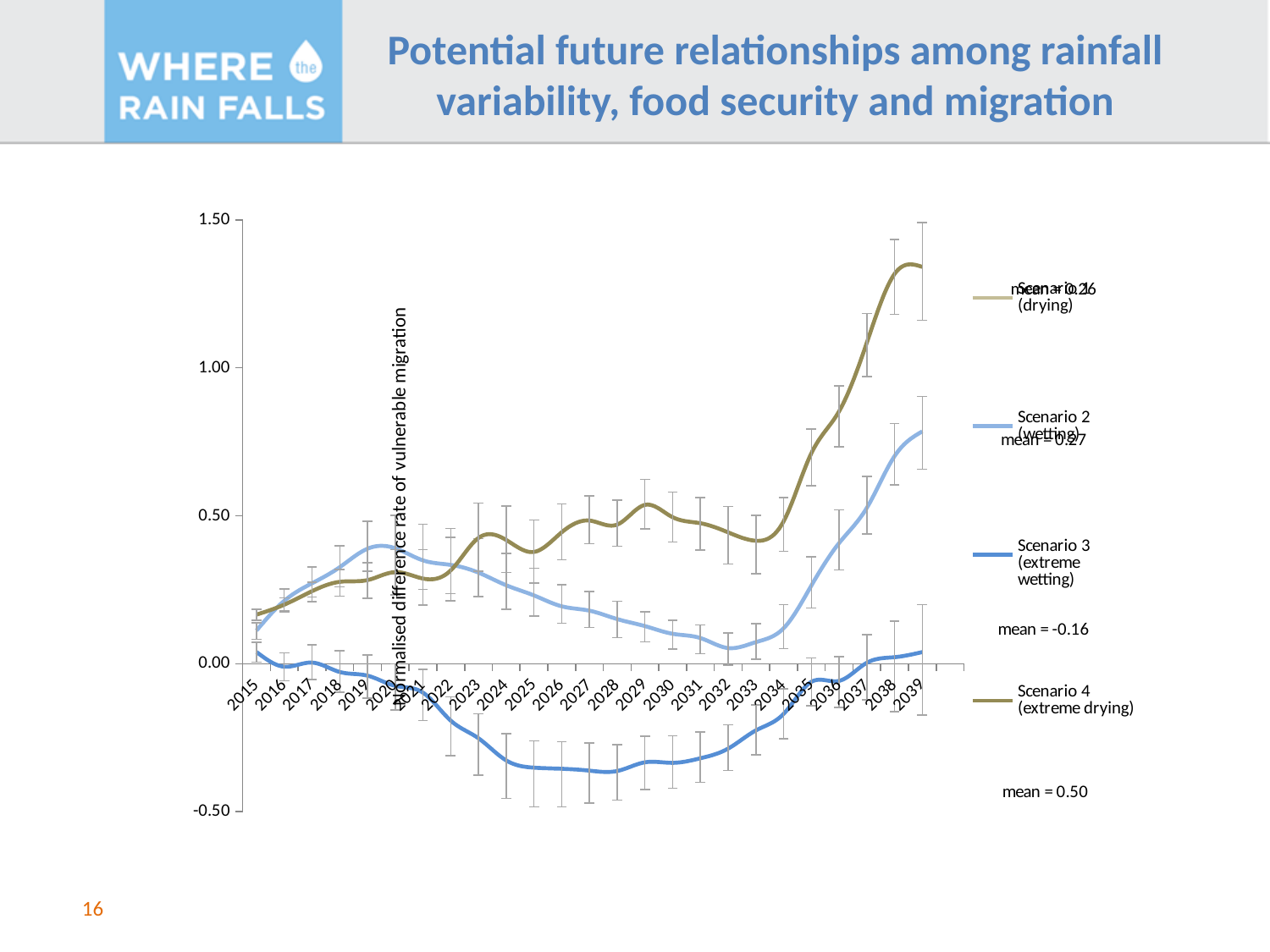

Potential future relationships among rainfall variability, food security and migration

### Chart

| Category | Scenario 1 (drying) | Scenario 2 (wetting) | Scenario 3 (extreme wetting) | Scenario 4 (extreme drying) |
|---|---|---|---|---|
| 2015 | 0.217390993853028 | 0.112191013342234 | 0.0396441256321184 | 0.165987290512297 |
| 2016 | 0.246508009014487 | 0.212503374477695 | -0.0100018080064282 | 0.199587923225005 |
| 2017 | 0.200886052903789 | 0.271804125064991 | 0.00391442415996161 | 0.245169771617832 |
| 2018 | 0.167583701892309 | 0.326231681106537 | -0.0278351657798971 | 0.276799077249324 |
| 2019 | 0.116017688400499 | 0.38864350250069 | -0.0402476296411235 | 0.282679257140105 |
| 2020 | 0.031069372017729 | 0.390284067380799 | -0.074658311615292 | 0.309625452102772 |
| 2021 | 0.00482547950958498 | 0.349313383341707 | -0.0976570901169219 | 0.287868530278675 |
| 2022 | 0.0212863090026726 | 0.333991724355525 | -0.192053403480976 | 0.31535240124642 |
| 2023 | 0.0722432381791007 | 0.307945950342189 | -0.251862378070992 | 0.425011799336163 |
| 2024 | 0.115286524398182 | 0.265275387689295 | -0.326617746377597 | 0.418248752312508 |
| 2025 | 0.140711639124927 | 0.230901753980492 | -0.351153415964581 | 0.377834901665876 |
| 2026 | 0.130468668464777 | 0.194143807770223 | -0.354914112786097 | 0.444138385773451 |
| 2027 | 0.0886030109434912 | 0.179356800516994 | -0.361242715750468 | 0.483838165022904 |
| 2028 | 0.00375939663870361 | 0.15088928959657 | -0.36249354207355 | 0.470197029039278 |
| 2029 | -0.051612879390352 | 0.127319723569371 | -0.333181752168547 | 0.536907543101487 |
| 2030 | -0.0444981443874401 | 0.10125659019721 | -0.33485210743937 | 0.495318725396194 |
| 2031 | 0.0922480132415445 | 0.0868587290420402 | -0.319542189654683 | 0.474859788030824 |
| 2032 | 0.222733731553105 | 0.0530426967815945 | -0.286867082131038 | 0.444011072611156 |
| 2033 | 0.44012946467517 | 0.0729843283490538 | -0.225395906597278 | 0.415622348551559 |
| 2034 | 0.580528719121493 | 0.119810673568278 | -0.169580413713131 | 0.481164878208228 |
| 2035 | 0.841816739815453 | 0.263958385636782 | -0.0612582301434225 | 0.711260320184851 |
| 2036 | 0.847348809256884 | 0.407678295566324 | -0.057983733157878 | 0.853156158058026 |
| 2037 | 0.785477392227899 | 0.526854933633357 | 0.00314896662281621 | 1.08496332207634 |
| 2038 | 0.706069726722673 | 0.70173995105495 | 0.0221385136611438 | 1.317472032877734 |
| 2039 | 0.709901443957594 | 0.785255747113755 | 0.0394359800358705 | 1.34125995905853 |
16